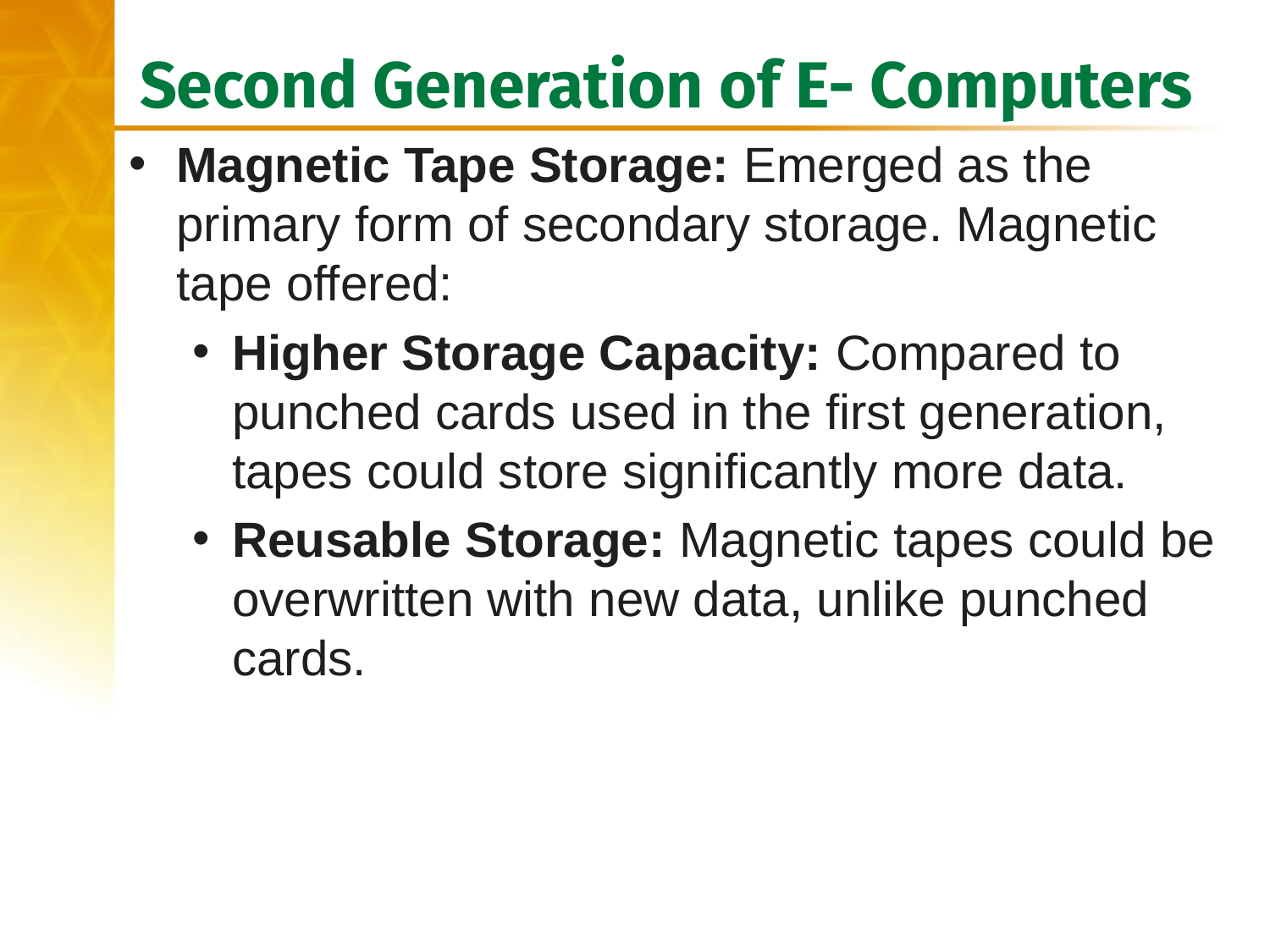

# Second Generation of E- Computers
Magnetic Tape Storage: Emerged as the primary form of secondary storage. Magnetic tape offered:
Higher Storage Capacity: Compared to punched cards used in the first generation, tapes could store significantly more data.
Reusable Storage: Magnetic tapes could be overwritten with new data, unlike punched cards.